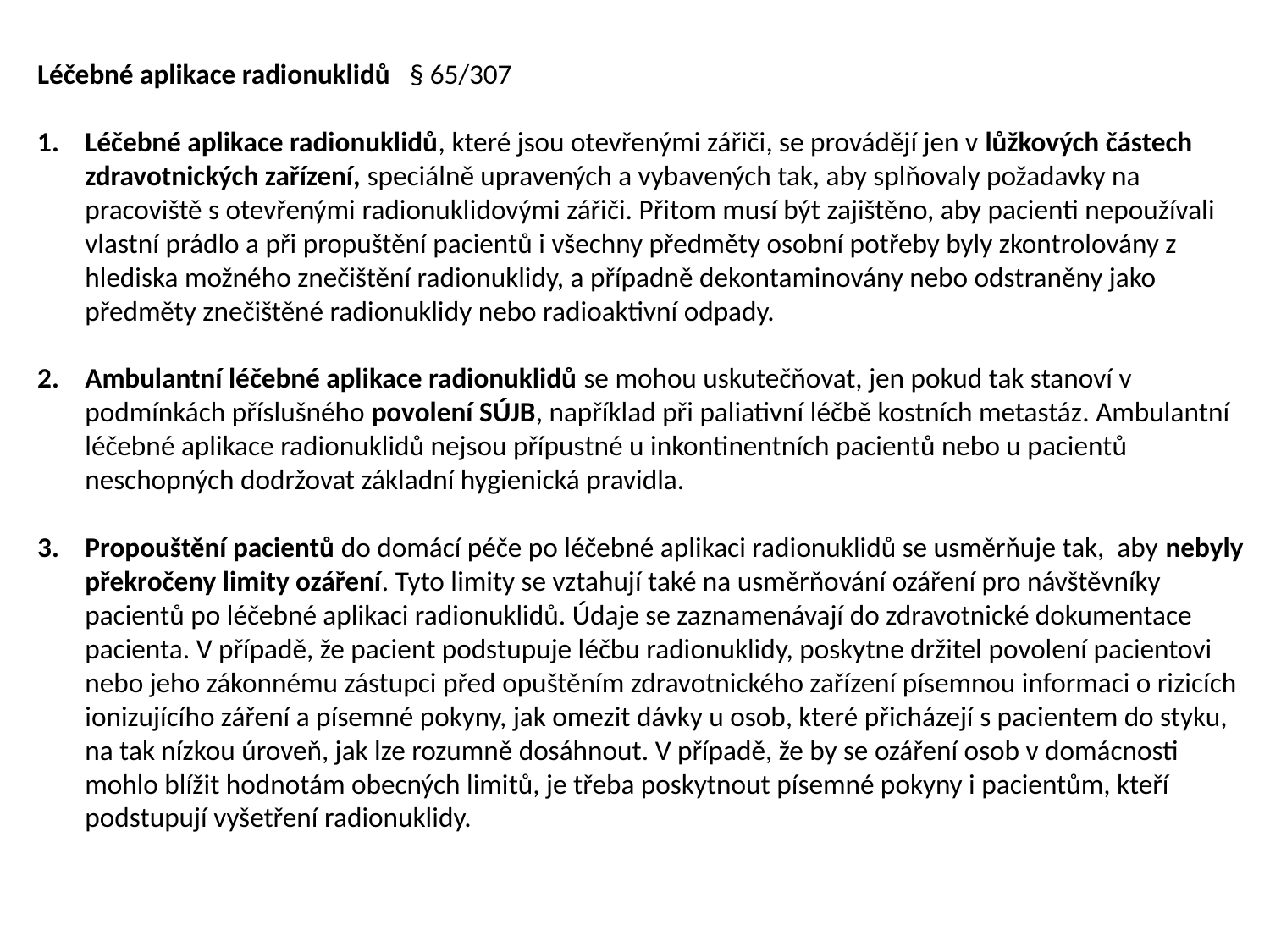

Léčebné aplikace radionuklidů   § 65/307

Léčebné aplikace radionuklidů, které jsou otevřenými zářiči, se provádějí jen v lůžkových částech zdravotnických zařízení, speciálně upravených a vybavených tak, aby splňovaly požadavky na pracoviště s otevřenými radionuklidovými zářiči. Přitom musí být zajištěno, aby pacienti nepoužívali vlastní prádlo a při propuštění pacientů i všechny předměty osobní potřeby byly zkontrolovány z hlediska možného znečištění radionuklidy, a případně dekontaminovány nebo odstraněny jako předměty znečištěné radionuklidy nebo radioaktivní odpady.

Ambulantní léčebné aplikace radionuklidů se mohou uskutečňovat, jen pokud tak stanoví v podmínkách příslušného povolení SÚJB, například při paliativní léčbě kostních metastáz. Ambulantní léčebné aplikace radionuklidů nejsou přípustné u inkontinentních pacientů nebo u pacientů neschopných dodržovat základní hygienická pravidla.

Propouštění pacientů do domácí péče po léčebné aplikaci radionuklidů se usměrňuje tak,  aby nebyly překročeny limity ozáření. Tyto limity se vztahují také na usměrňování ozáření pro návštěvníky pacientů po léčebné aplikaci radionuklidů. Údaje se zaznamenávají do zdravotnické dokumentace pacienta. V případě, že pacient podstupuje léčbu radionuklidy, poskytne držitel povolení pacientovi nebo jeho zákonnému zástupci před opuštěním zdravotnického zařízení písemnou informaci o rizicích ionizujícího záření a písemné pokyny, jak omezit dávky u osob, které přicházejí s pacientem do styku, na tak nízkou úroveň, jak lze rozumně dosáhnout. V případě, že by se ozáření osob v domácnosti mohlo blížit hodnotám obecných limitů, je třeba poskytnout písemné pokyny i pacientům, kteří podstupují vyšetření radionuklidy.